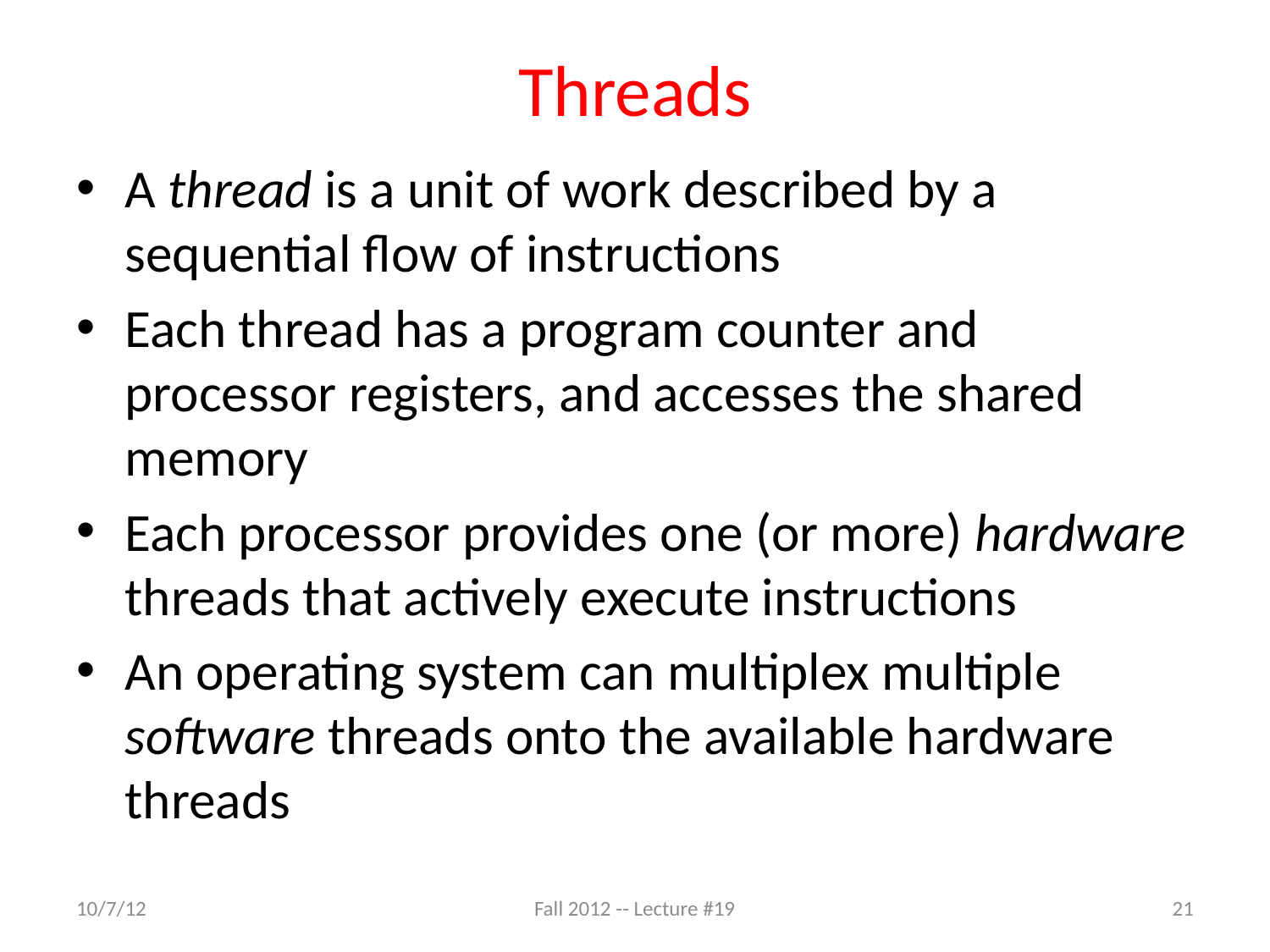

# Threads
A thread is a unit of work described by a sequential flow of instructions
Each thread has a program counter and processor registers, and accesses the shared memory
Each processor provides one (or more) hardware threads that actively execute instructions
An operating system can multiplex multiple software threads onto the available hardware threads
10/7/12
Fall 2012 -- Lecture #19
21